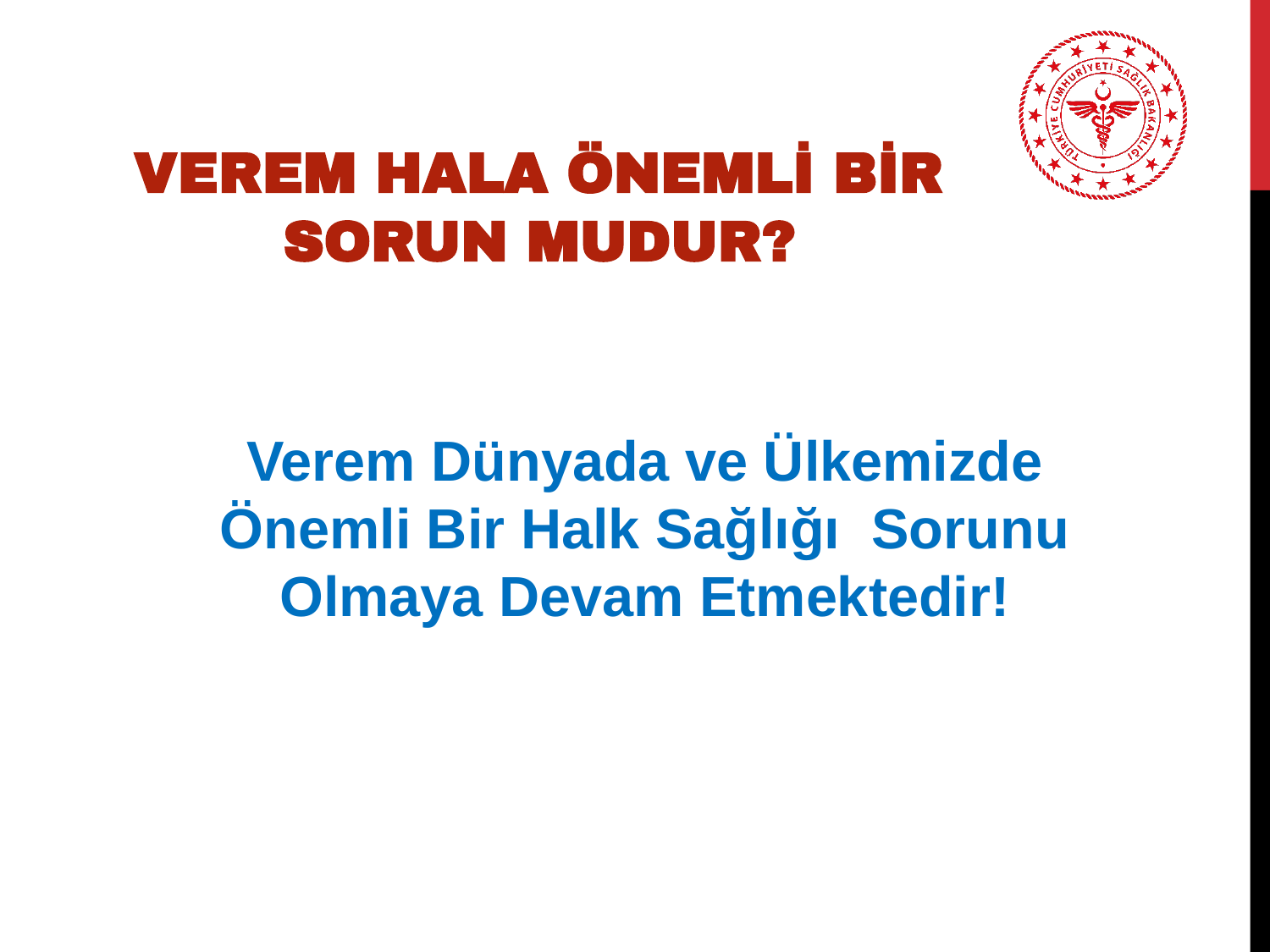

VEREM HALA ÖNEMLİ BİR
 SORUN MUDUR?
Verem Dünyada ve Ülkemizde Önemli Bir Halk Sağlığı  Sorunu Olmaya Devam Etmektedir!